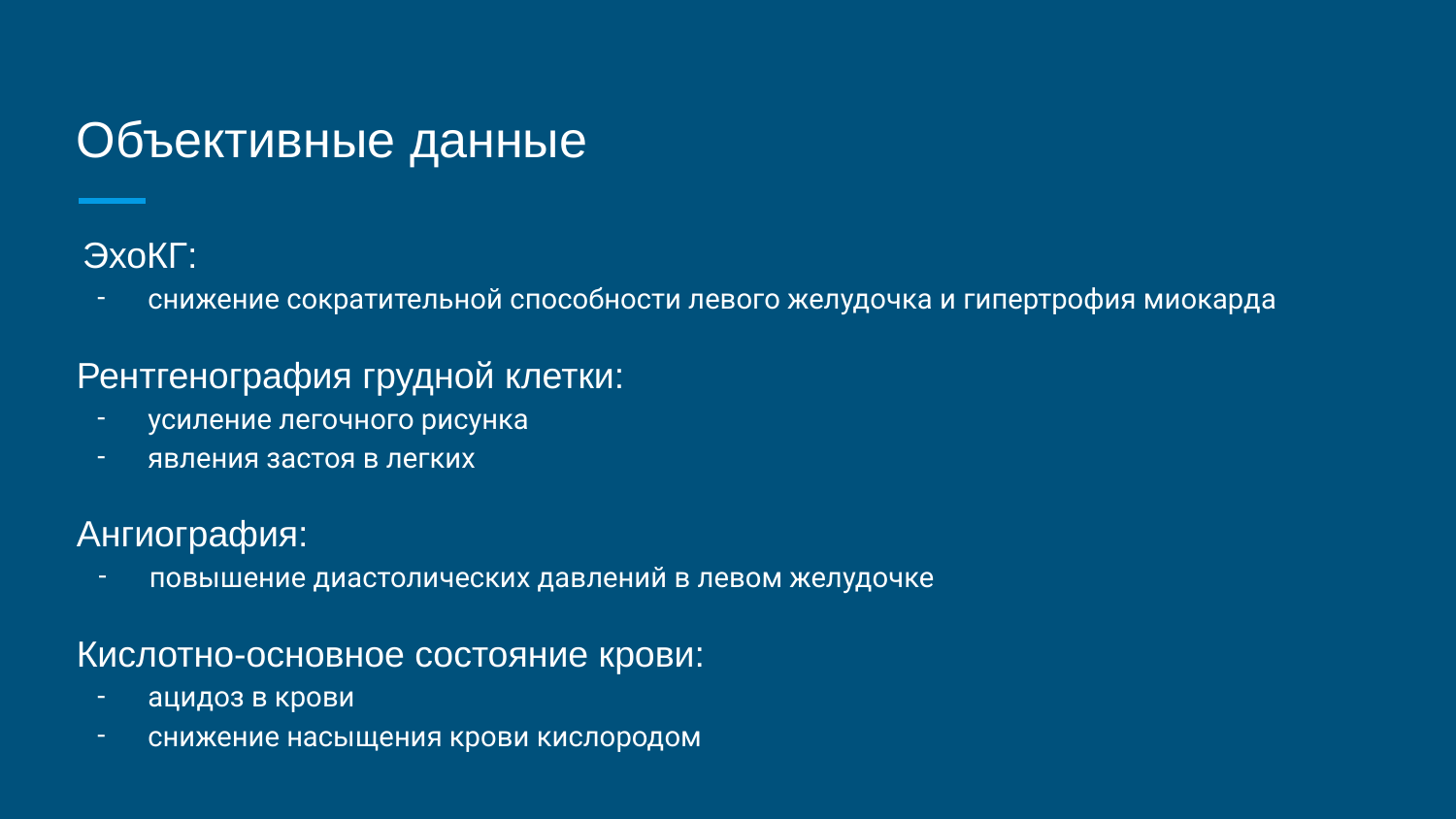

# Объективные данные
 ЭхоКГ:
снижение сократительной способности левого желудочка и гипертрофия миокарда

Рентгенография грудной клетки:
усиление легочного рисунка
явления застоя в легких

Ангиография:
повышение диастолических давлений в левом желудочке

Кислотно-основное состояние крови:
ацидоз в крови
снижение насыщения крови кислородом